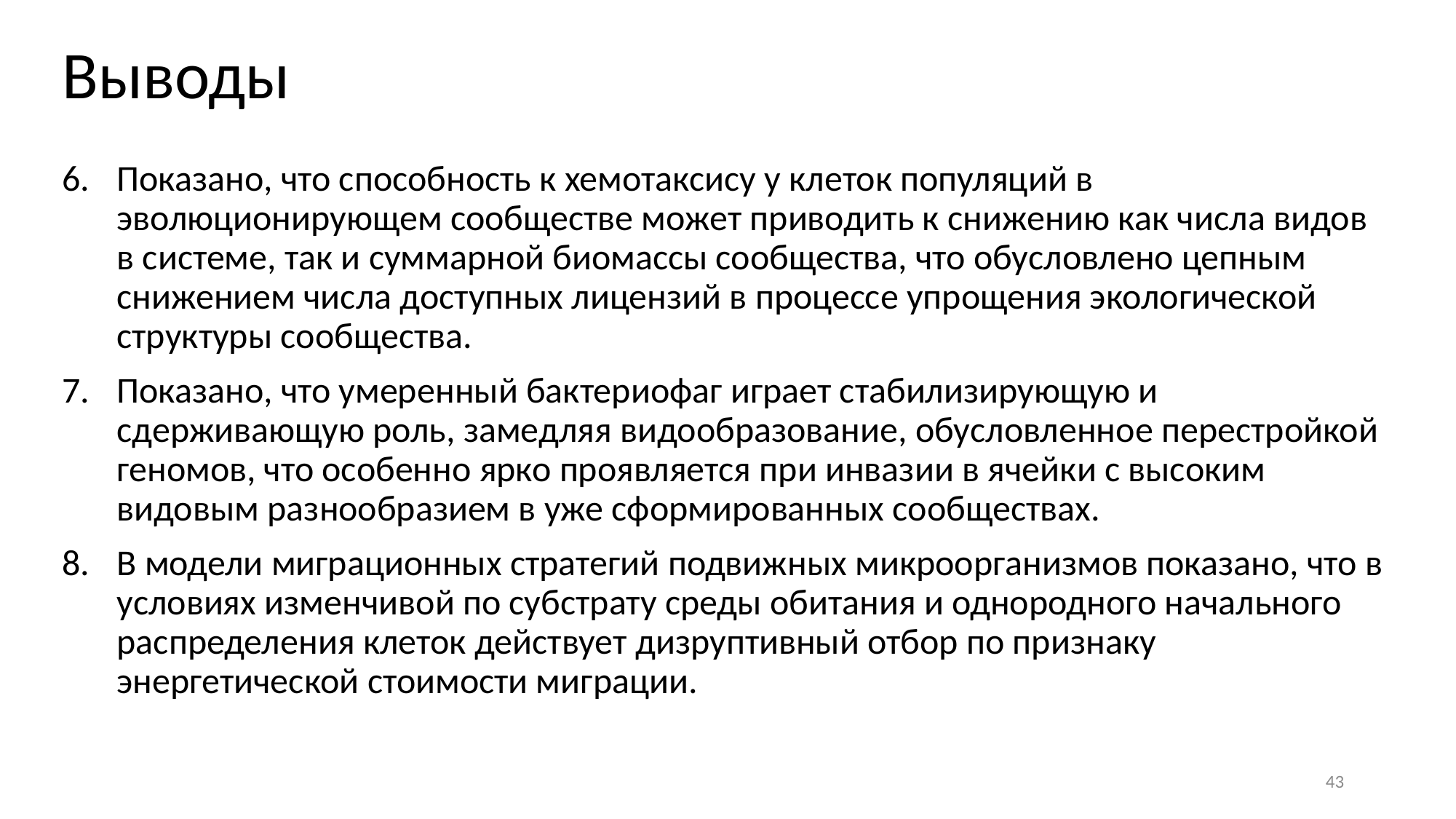

# Выводы
Показано, что способность к хемотаксису у клеток популяций в эволюционирующем сообществе может приводить к снижению как числа видов в системе, так и суммарной биомассы сообщества, что обусловлено цепным снижением числа доступных лицензий в процессе упрощения экологической структуры сообщества.
Показано, что умеренный бактериофаг играет стабилизирующую и сдерживающую роль, замедляя видообразование, обусловленное перестройкой геномов, что особенно ярко проявляется при инвазии в ячейки с высоким видовым разнообразием в уже сформированных сообществах.
В модели миграционных стратегий подвижных микроорганизмов показано, что в условиях изменчивой по субстрату среды обитания и однородного начального распределения клеток действует дизруптивный отбор по признаку энергетической стоимости миграции.

43